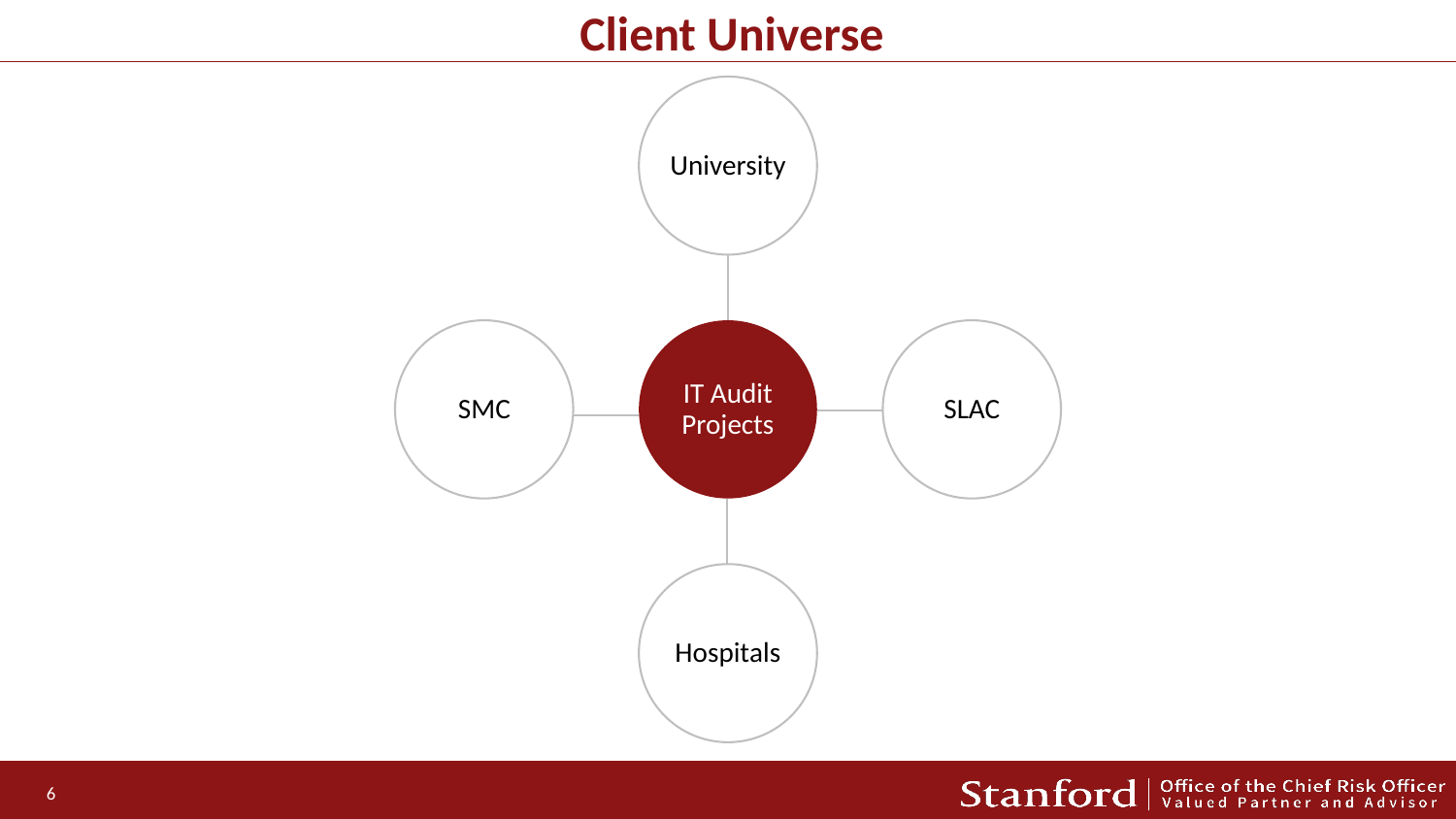

Client Universe
University

SMC
IT Audit Projects
SLAC

Hospitals